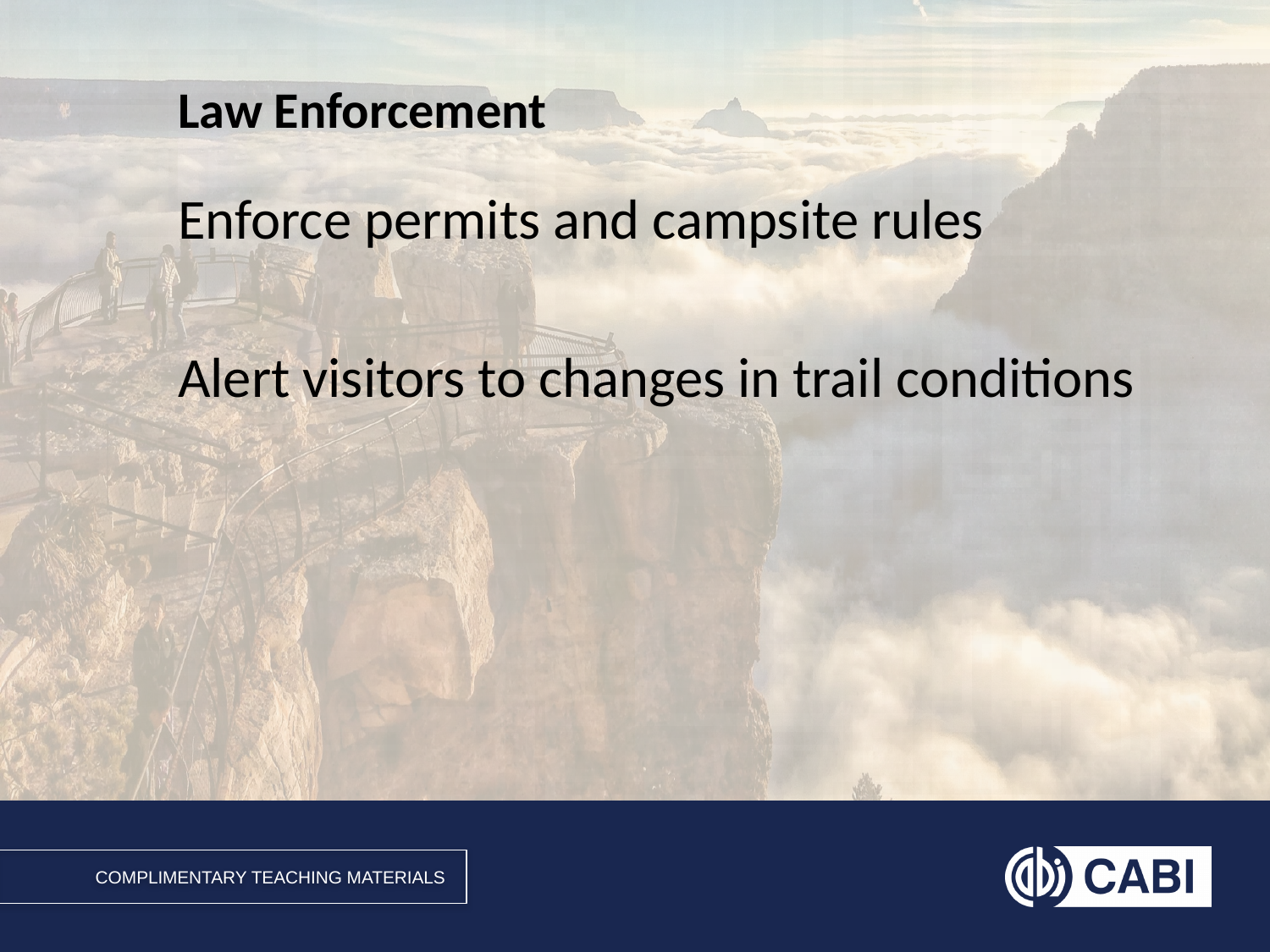

# Law Enforcement
Enforce permits and campsite rules

Alert visitors to changes in trail conditions